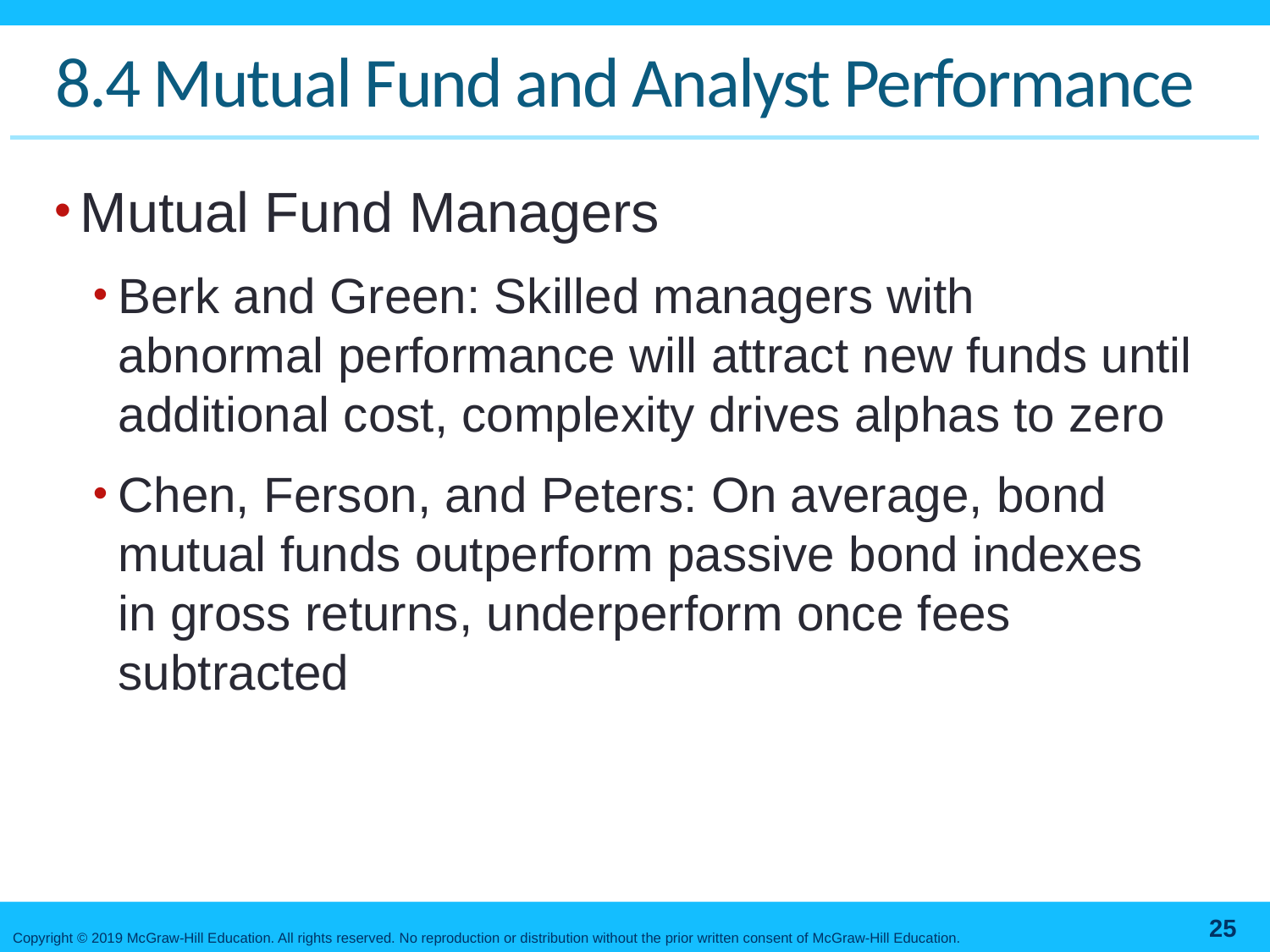

# 8.4 Mutual Fund and Analyst Performance
Mutual Fund Managers
Berk and Green: Skilled managers with abnormal performance will attract new funds until additional cost, complexity drives alphas to zero
Chen, Ferson, and Peters: On average, bond mutual funds outperform passive bond indexes in gross returns, underperform once fees subtracted